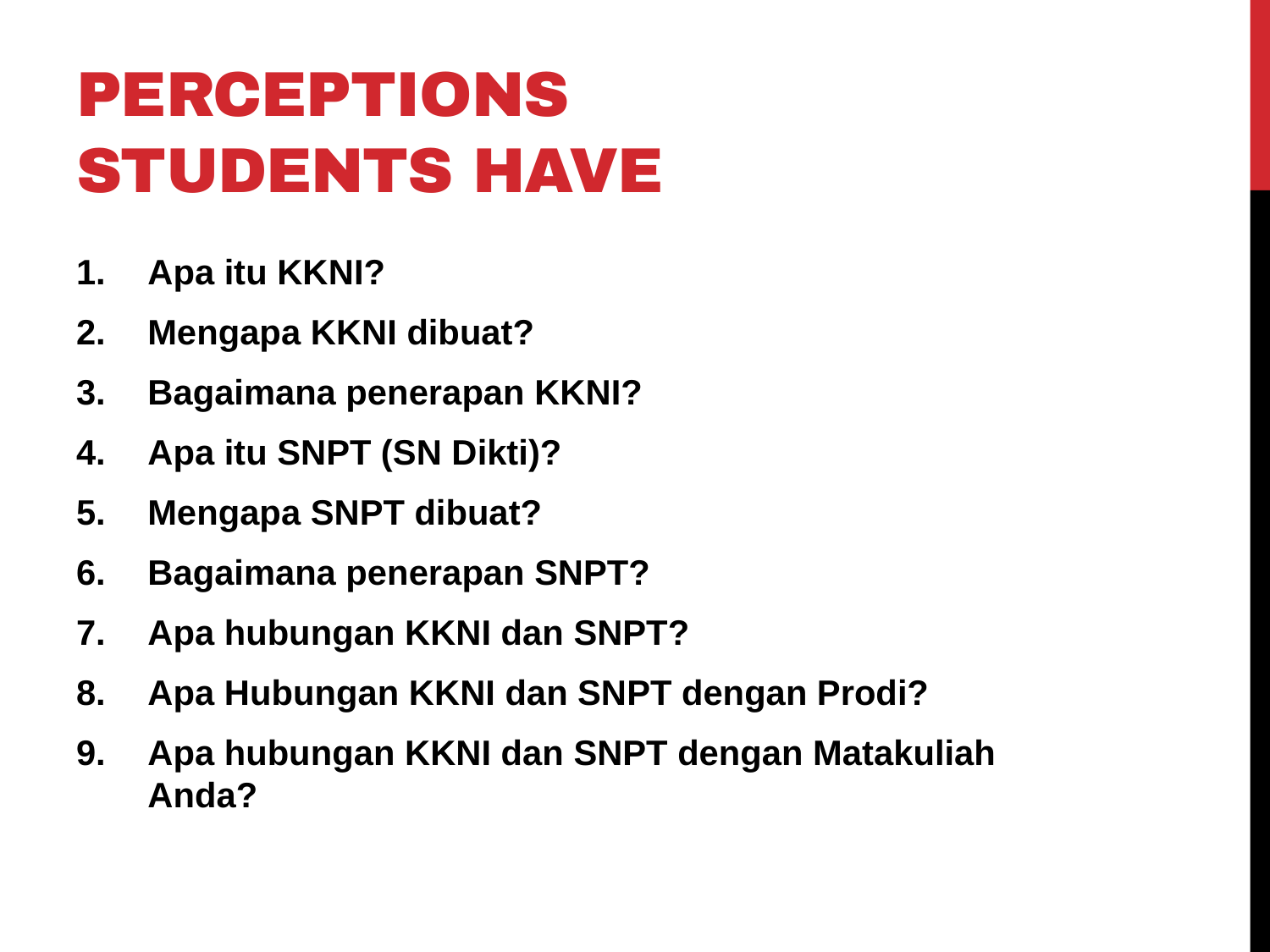

# Perceptions Students Have
Apa itu KKNI?
Mengapa KKNI dibuat?
Bagaimana penerapan KKNI?
Apa itu SNPT (SN Dikti)?
Mengapa SNPT dibuat?
Bagaimana penerapan SNPT?
Apa hubungan KKNI dan SNPT?
Apa Hubungan KKNI dan SNPT dengan Prodi?
Apa hubungan KKNI dan SNPT dengan Matakuliah Anda?